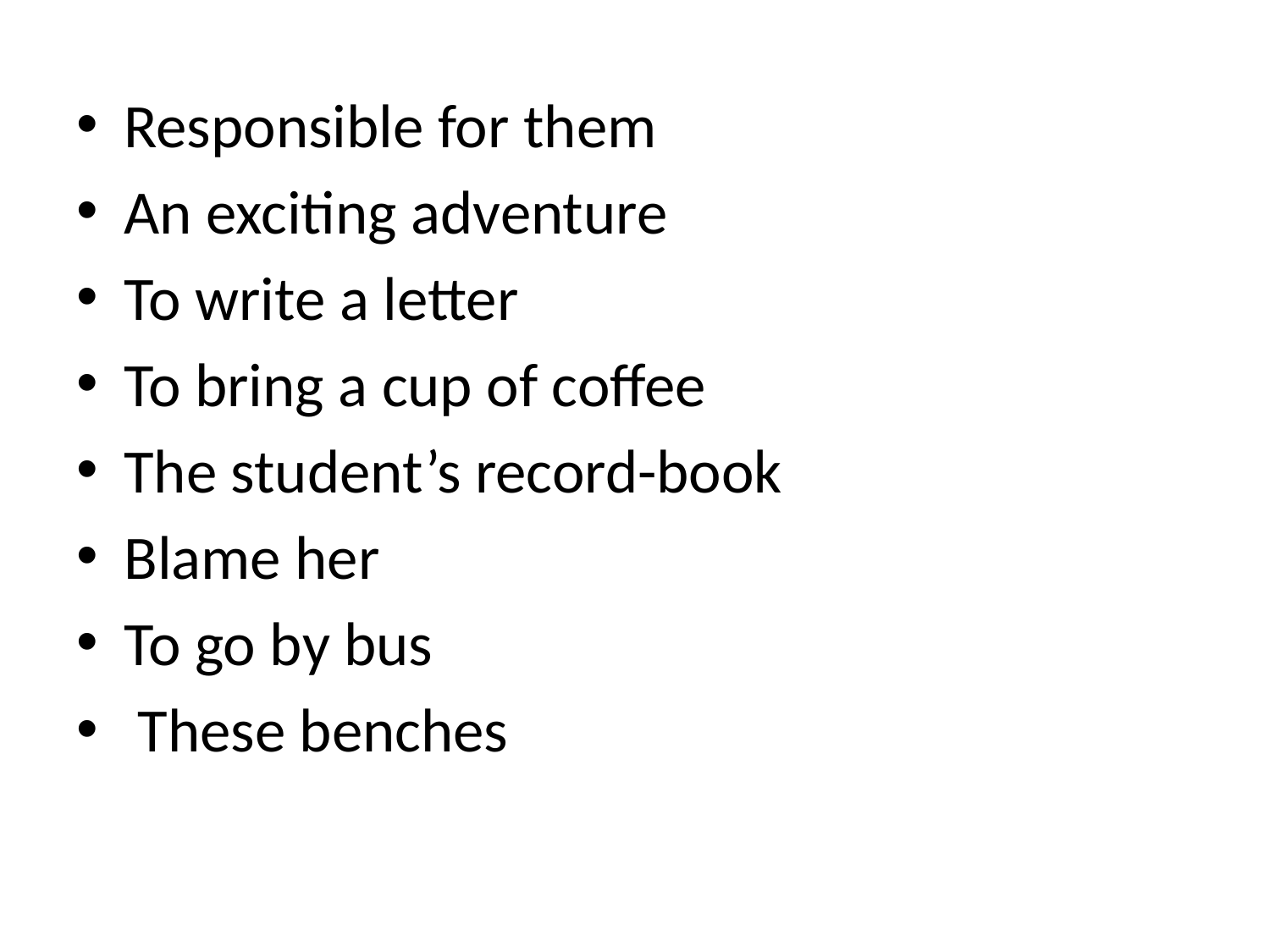

Responsible for them
An exciting adventure
To write a letter
To bring a cup of coffee
The student’s record-book
Blame her
To go by bus
 These benches